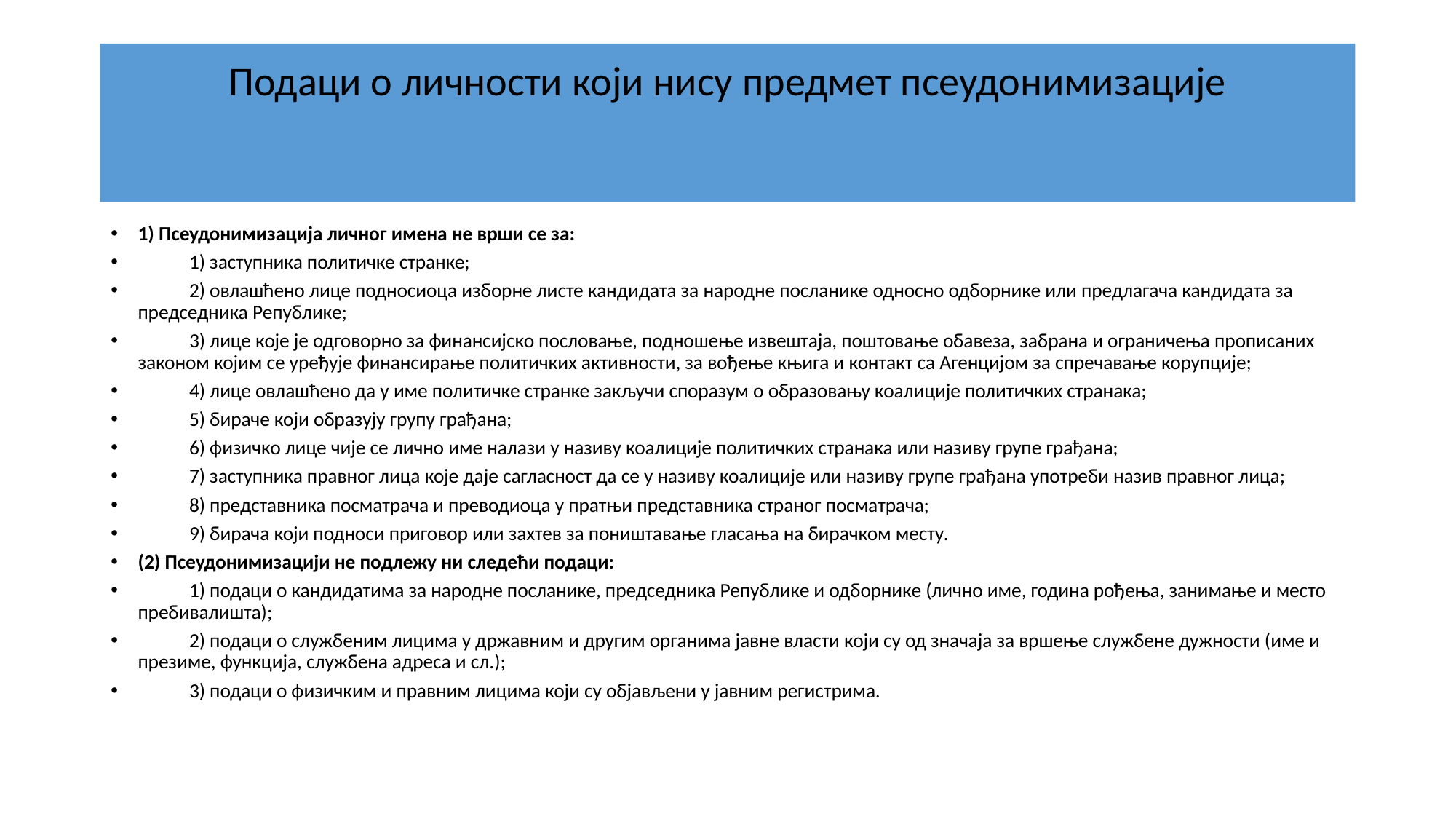

# Подаци о личности који нису предмет псеудонимизације
1) Псеудонимизација личног имена не врши се за:
	1) заступника политичке странке;
	2) овлашћено лице подносиоца изборне листе кандидата за народне посланике односно одборнике или предлагача кандидата за председника Републике;
	3) лице које је одговорно за финансијско пословање, подношење извештаја, поштовање обавеза, забрана и ограничења прописаних законом којим се уређује финансирање политичких активности, за вођење књига и контакт са Агенцијом за спречавање корупције;
	4) лице овлашћено да у име политичке странке закључи споразум о образовању коалиције политичких странака;
	5) бираче који образују групу грађана;
	6) физичко лице чије се лично име налази у називу коалиције политичких странака или називу групе грађана;
	7) заступника правног лица које даје сагласност да се у називу коалиције или називу групе грађана употреби назив правног лица;
	8) представника посматрача и преводиоца у пратњи представника страног посматрача;
	9) бирача који подноси приговор или захтев за поништавање гласања на бирачком месту.
(2) Псеудонимизацији не подлежу ни следећи подаци:
	1) подаци о кандидатима за народне посланике, председника Републике и одборнике (лично име, година рођења, занимање и место пребивалишта);
	2) подаци о службеним лицима у државним и другим органима јавне власти који су од значаја за вршење службене дужности (име и презиме, функција, службена адреса и сл.);
	3) подаци о физичким и правним лицима који су објављени у јавним регистрима.